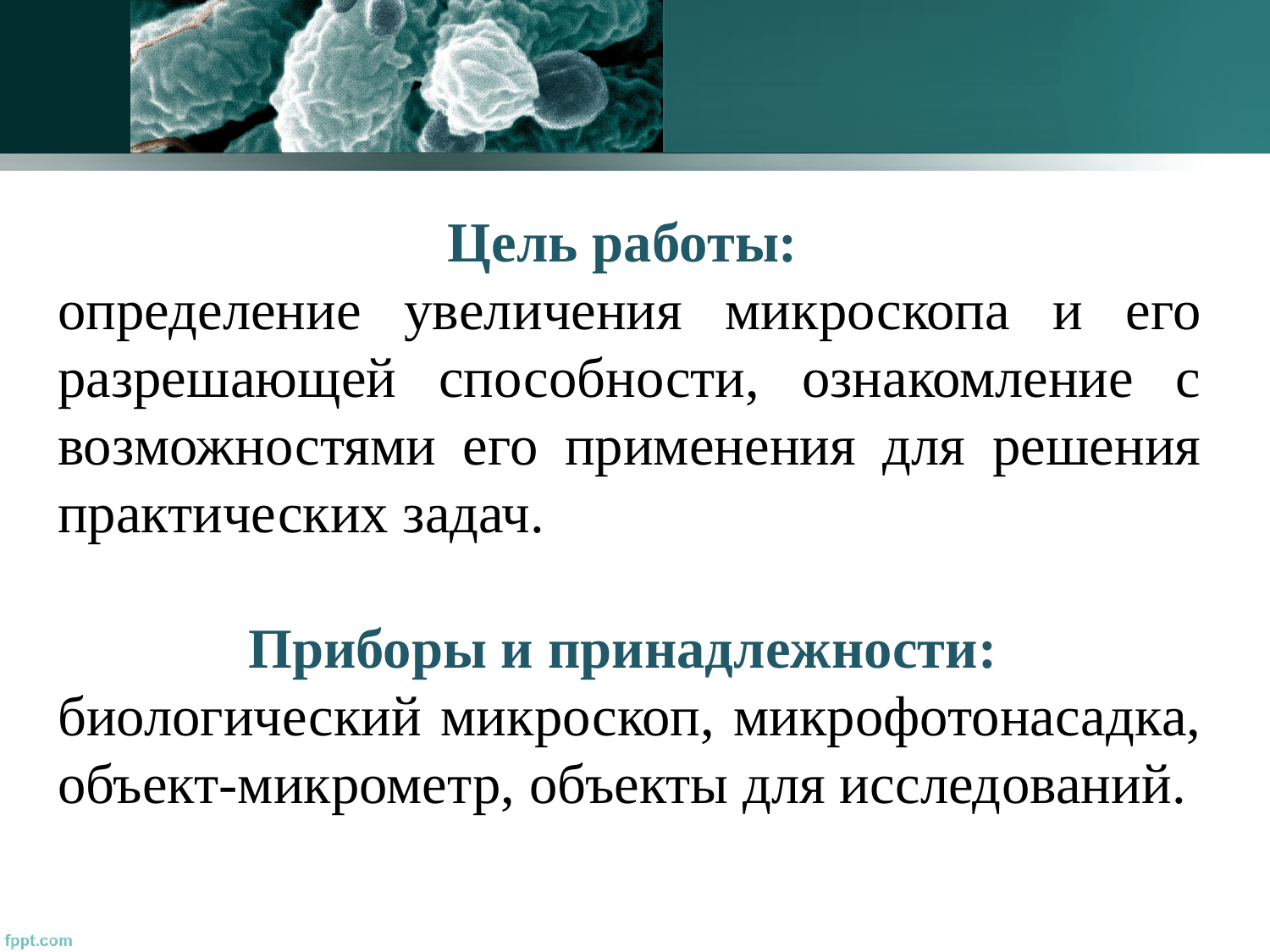

Цель работы:
определение увеличения микроскопа и его разрешающей способности, ознакомление с возможностями его применения для решения практических задач.

Приборы и принадлежности:
биологический микроскоп, микрофотонасадка, объект-микрометр, объекты для исследований.